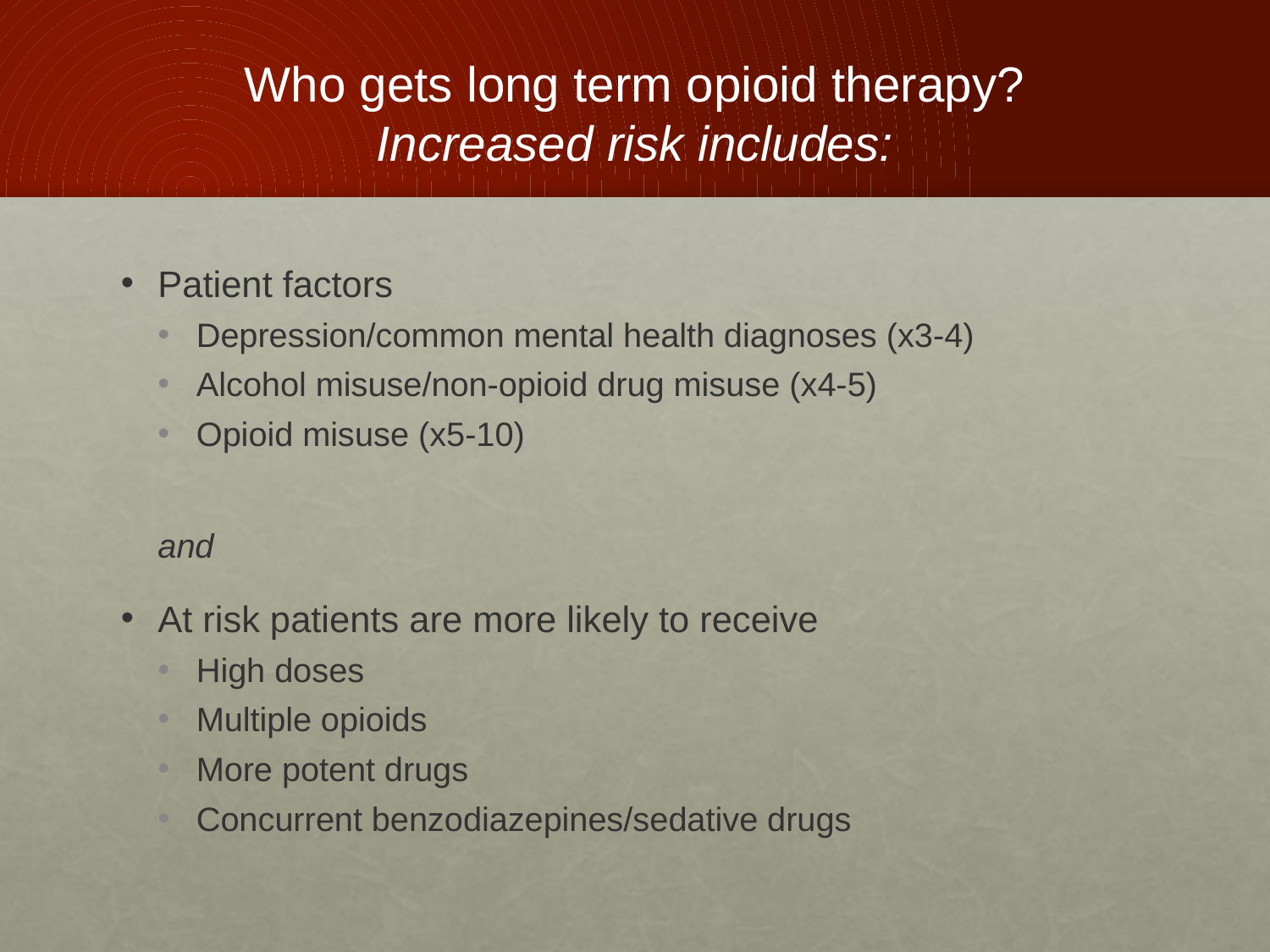

# Who gets long term opioid therapy? Increased risk includes:
Patient factors
Depression/common mental health diagnoses (x3-4)
Alcohol misuse/non-opioid drug misuse (x4-5)
Opioid misuse (x5-10)

and
At risk patients are more likely to receive
High doses
Multiple opioids
More potent drugs
Concurrent benzodiazepines/sedative drugs